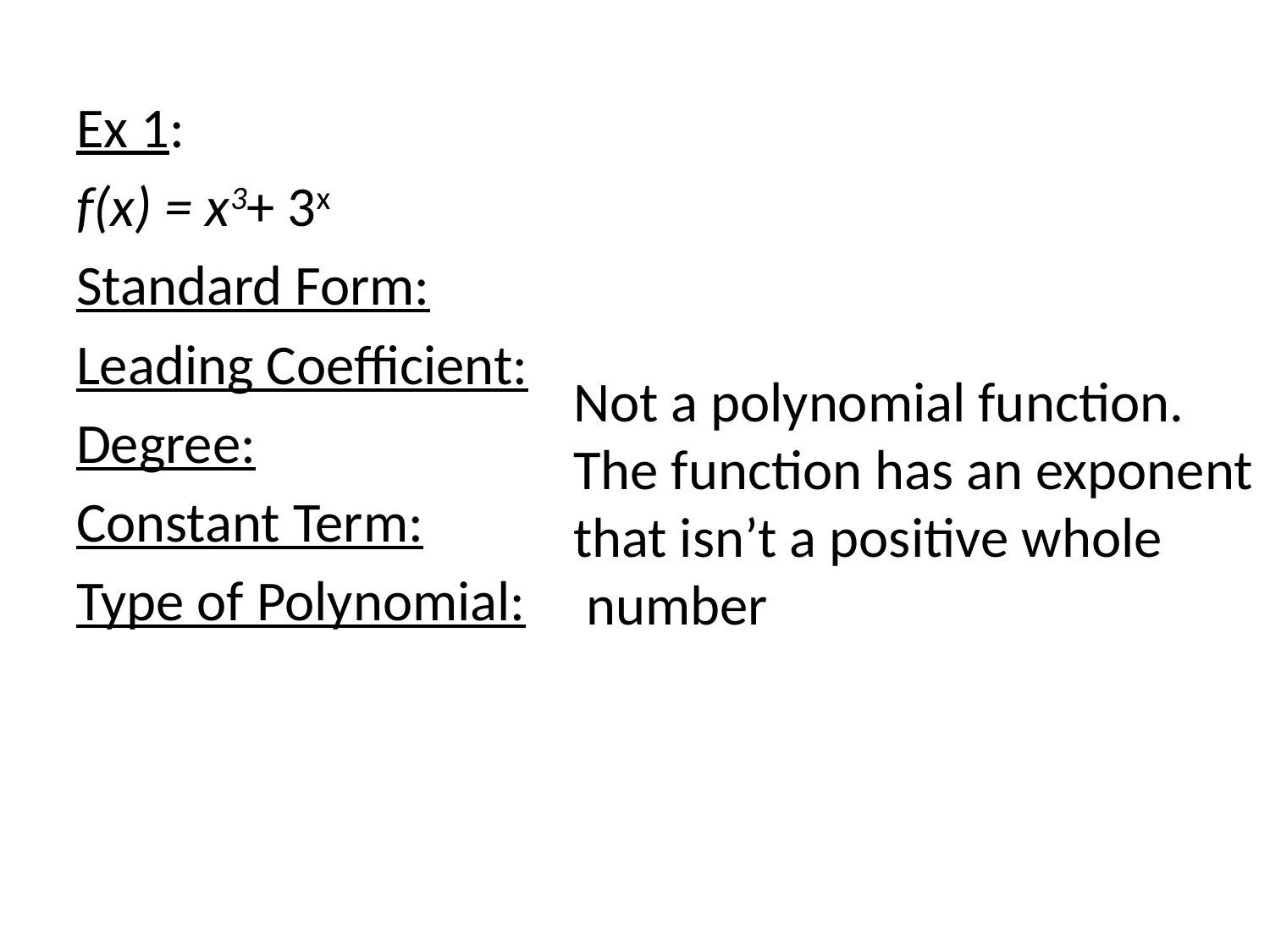

Ex 1:
f(x) = x3+ 3x
Standard Form:
Leading Coefficient:
Degree:
Constant Term:
Type of Polynomial:

Not a polynomial function.
The function has an exponent
that isn’t a positive whole
 number